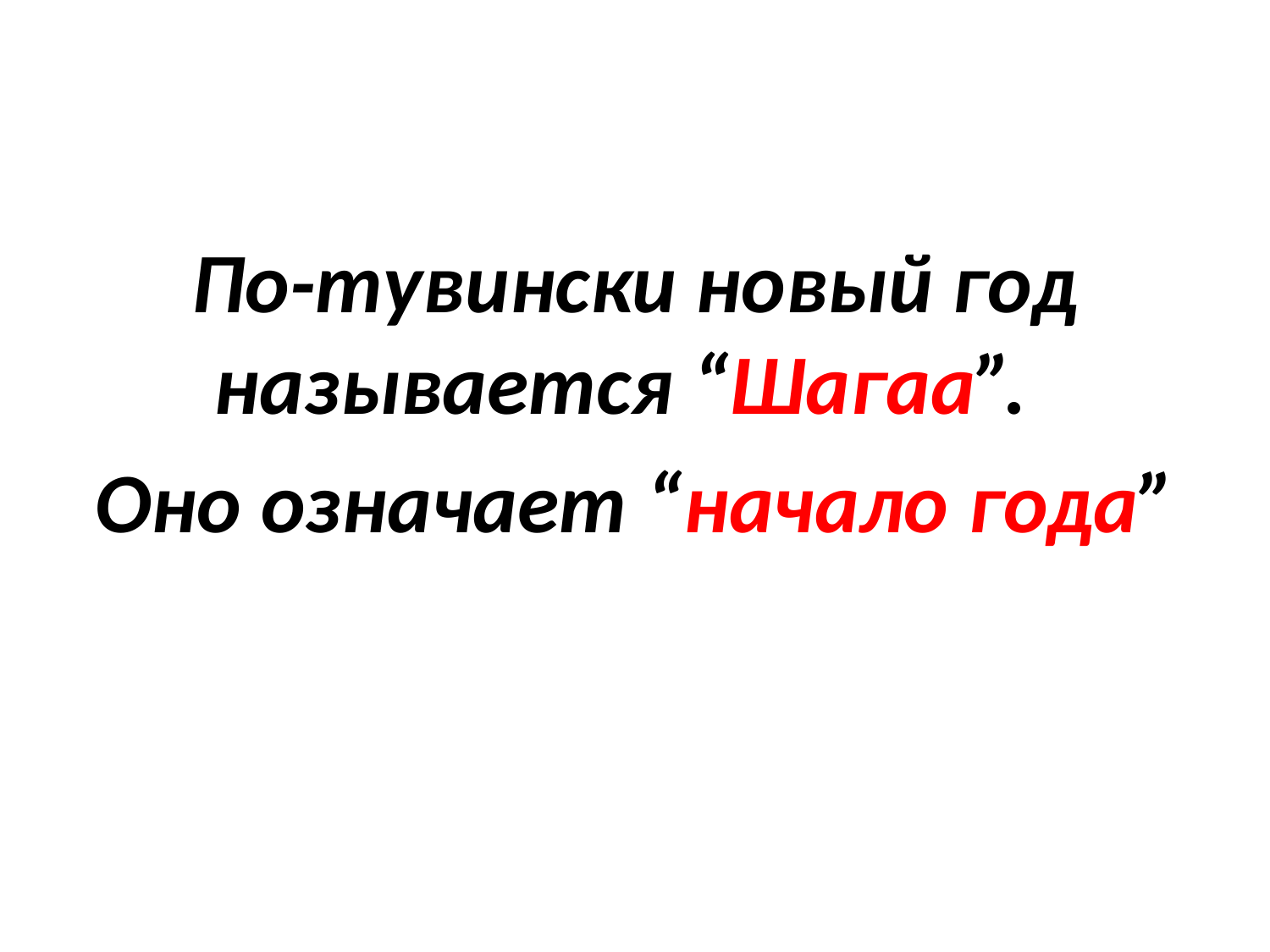

#
По-тувински новый год называется “Шагаа”.
Оно означает “начало года”